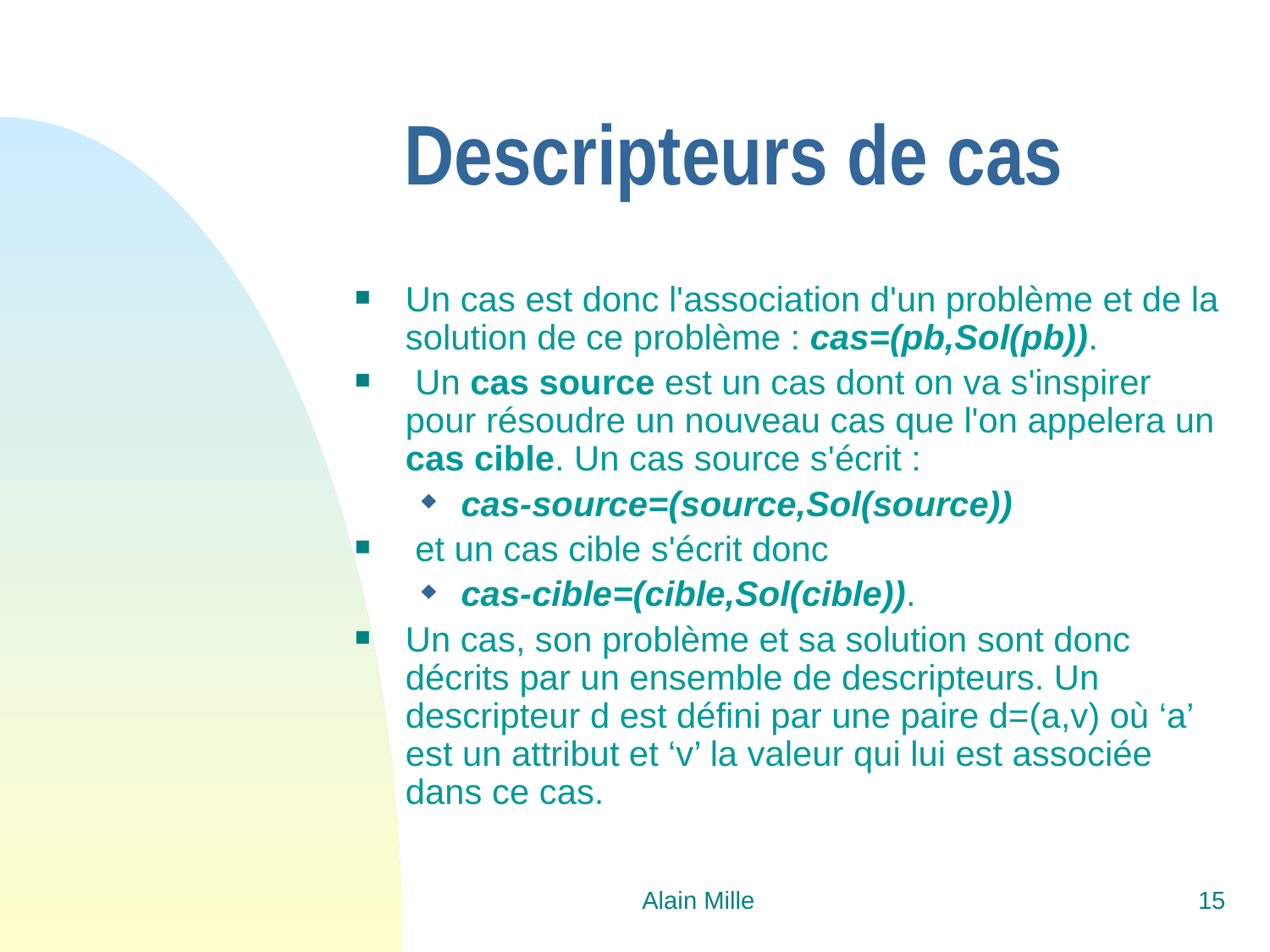

# Descripteurs de cas
Un cas est donc l'association d'un problème et de la solution de ce problème : cas=(pb,Sol(pb)).
 Un cas source est un cas dont on va s'inspirer pour résoudre un nouveau cas que l'on appelera un cas cible. Un cas source s'écrit :
cas-source=(source,Sol(source))
 et un cas cible s'écrit donc
cas-cible=(cible,Sol(cible)).
Un cas, son problème et sa solution sont donc décrits par un ensemble de descripteurs. Un descripteur d est défini par une paire d=(a,v) où ‘a’ est un attribut et ‘v’ la valeur qui lui est associée dans ce cas.
Alain Mille
15